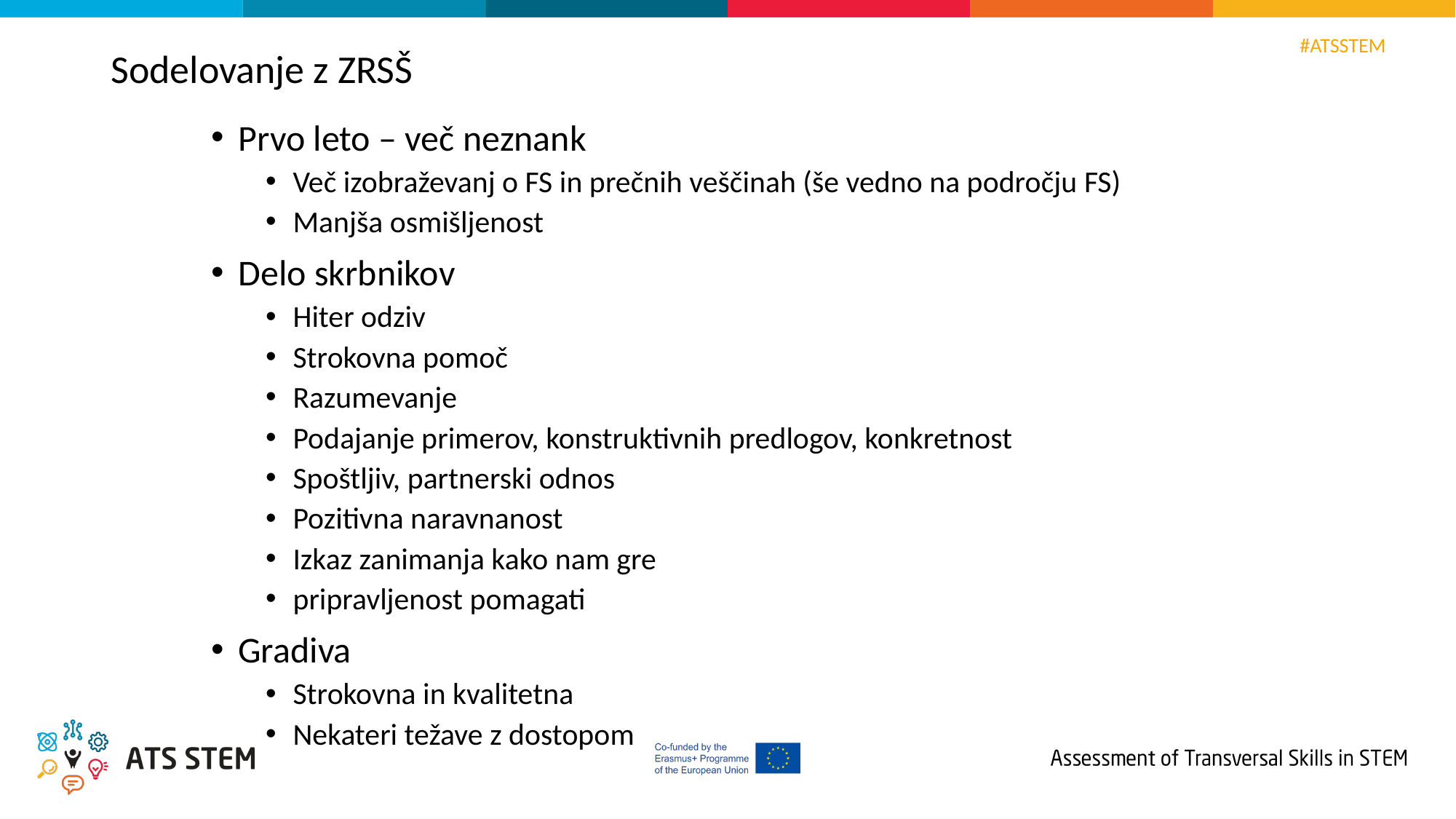

# Sodelovanje z ZRSŠ
Prvo leto – več neznank
Več izobraževanj o FS in prečnih veščinah (še vedno na področju FS)
Manjša osmišljenost
Delo skrbnikov
Hiter odziv
Strokovna pomoč
Razumevanje
Podajanje primerov, konstruktivnih predlogov, konkretnost
Spoštljiv, partnerski odnos
Pozitivna naravnanost
Izkaz zanimanja kako nam gre
pripravljenost pomagati
Gradiva
Strokovna in kvalitetna
Nekateri težave z dostopom